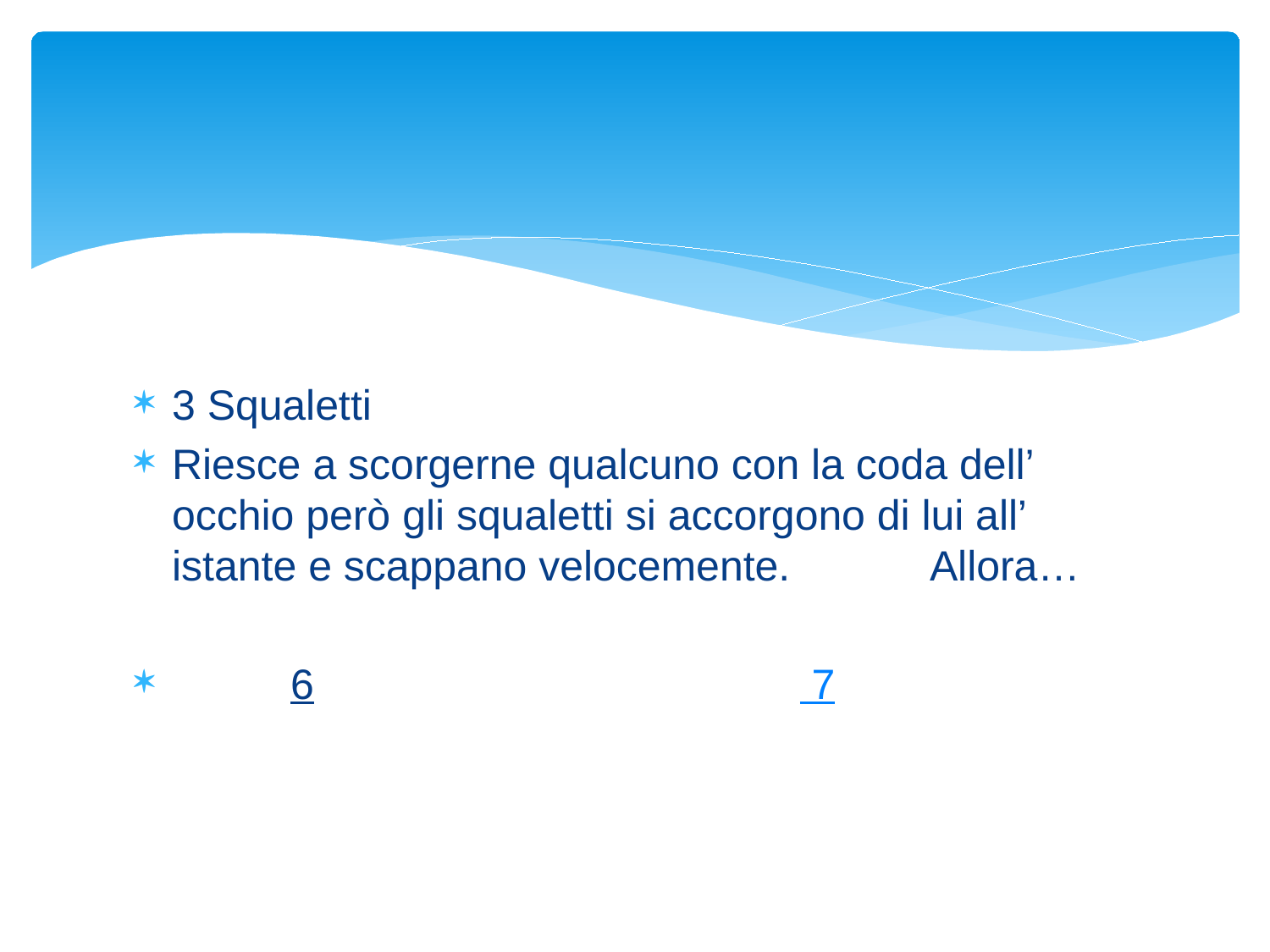

#
3 Squaletti
Riesce a scorgerne qualcuno con la coda dell’ occhio però gli squaletti si accorgono di lui all’ istante e scappano velocemente.            Allora…

          6                                          7